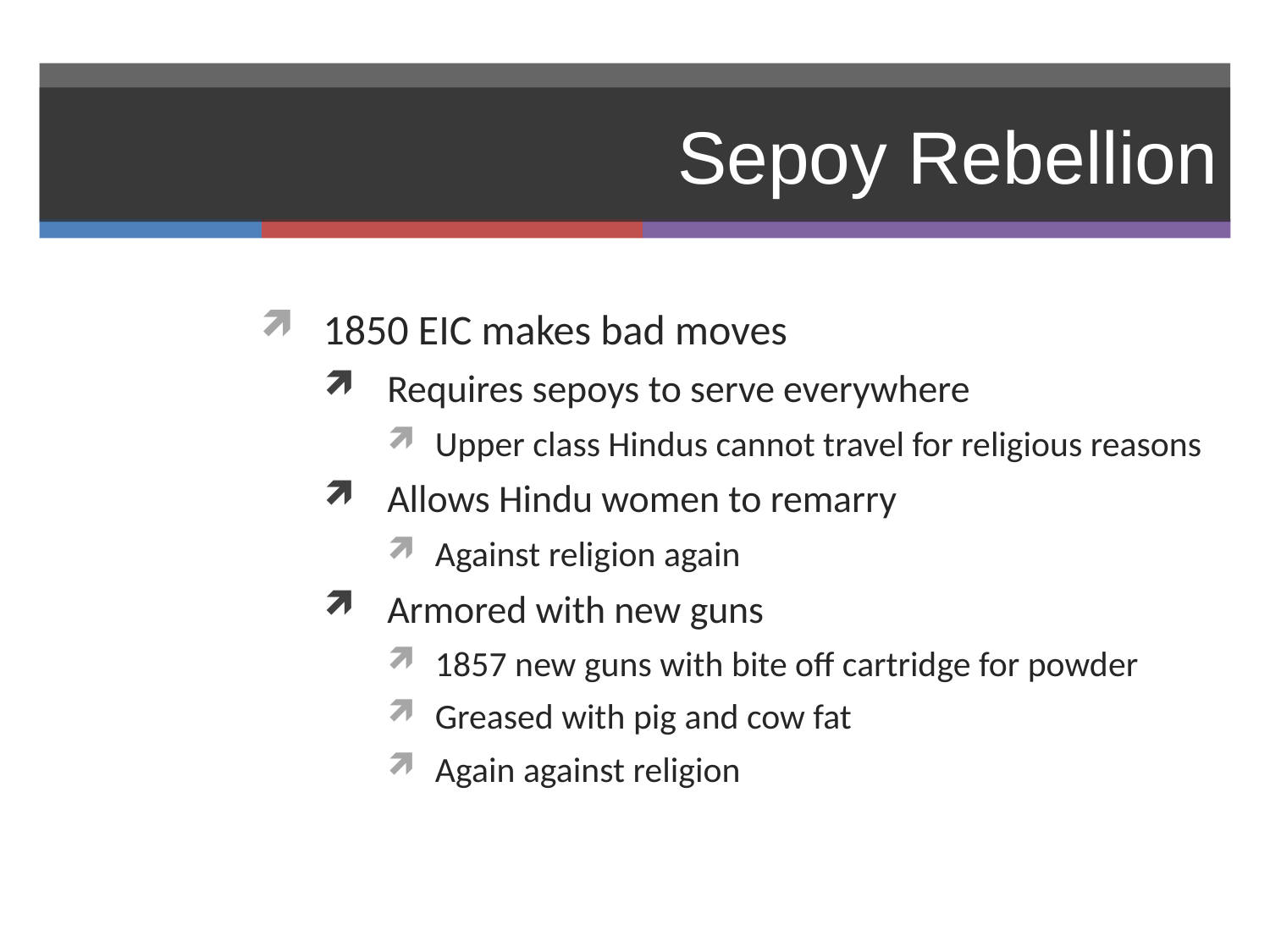

# Sepoy Rebellion
1850 EIC makes bad moves
Requires sepoys to serve everywhere
Upper class Hindus cannot travel for religious reasons
Allows Hindu women to remarry
Against religion again
Armored with new guns
1857 new guns with bite off cartridge for powder
Greased with pig and cow fat
Again against religion